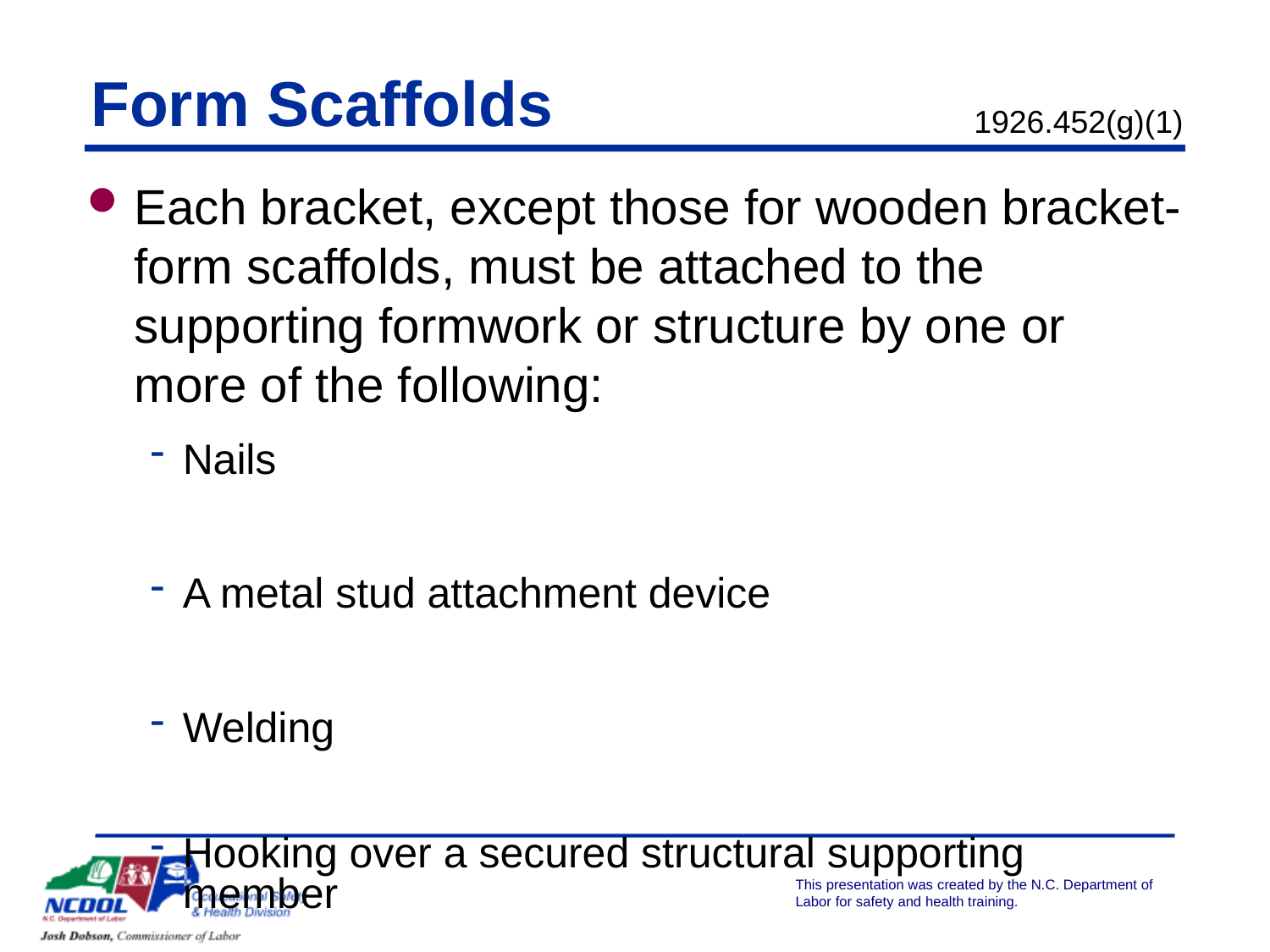

# Form Scaffolds
1926.452(g)(1)

Each bracket, except those for wooden bracket-form scaffolds, must be attached to the supporting formwork or structure by one or more of the following:

Nails

A metal stud attachment device

Welding

Hooking over a secured structural supporting member